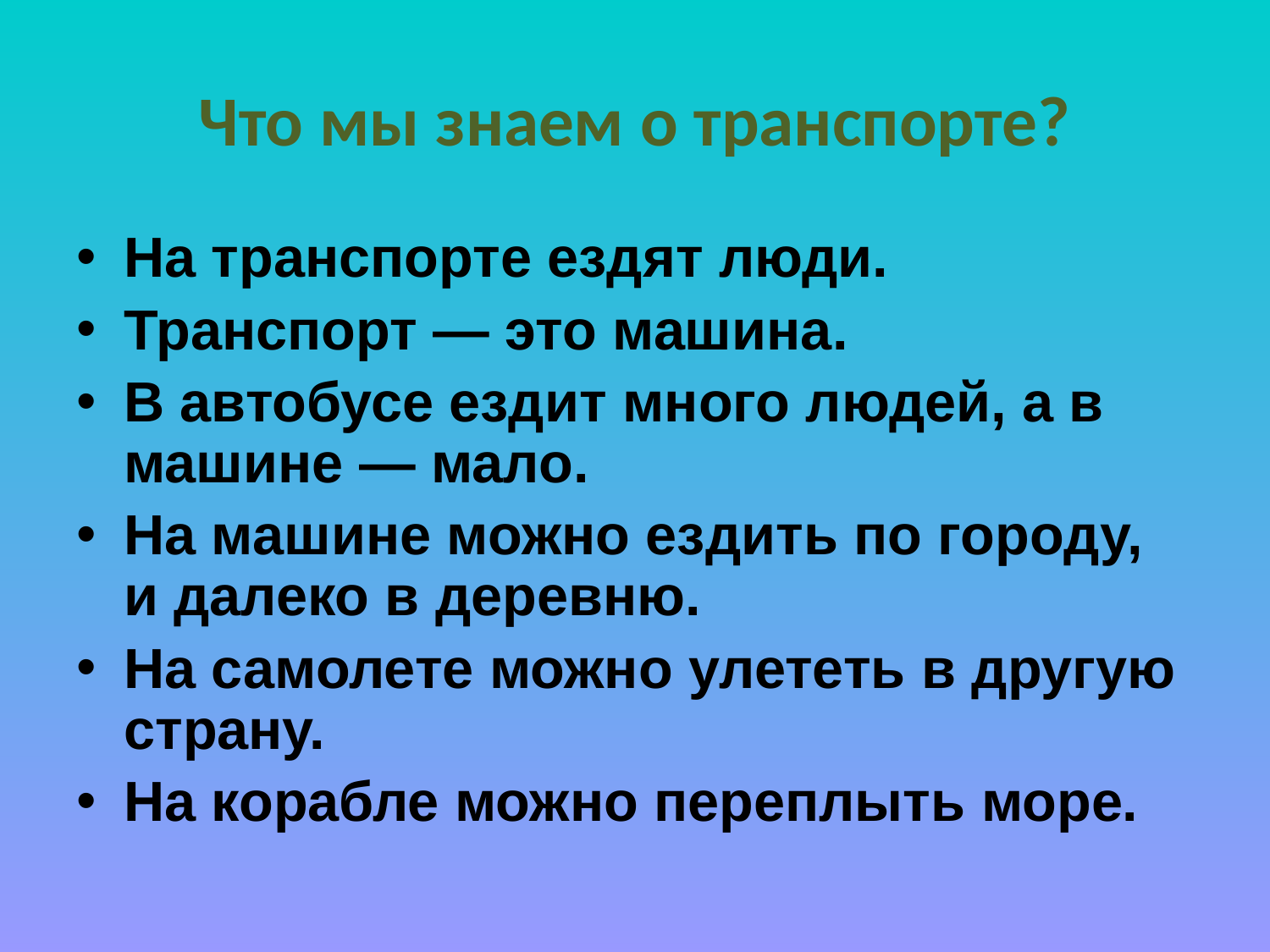

# Что мы знаем о транспорте?
На транспорте ездят люди.
Транспорт — это машина.
В автобусе ездит много людей, а в машине — мало.
На машине можно ездить по городу, и далеко в деревню.
На самолете можно улететь в другую страну.
На корабле можно переплыть море.